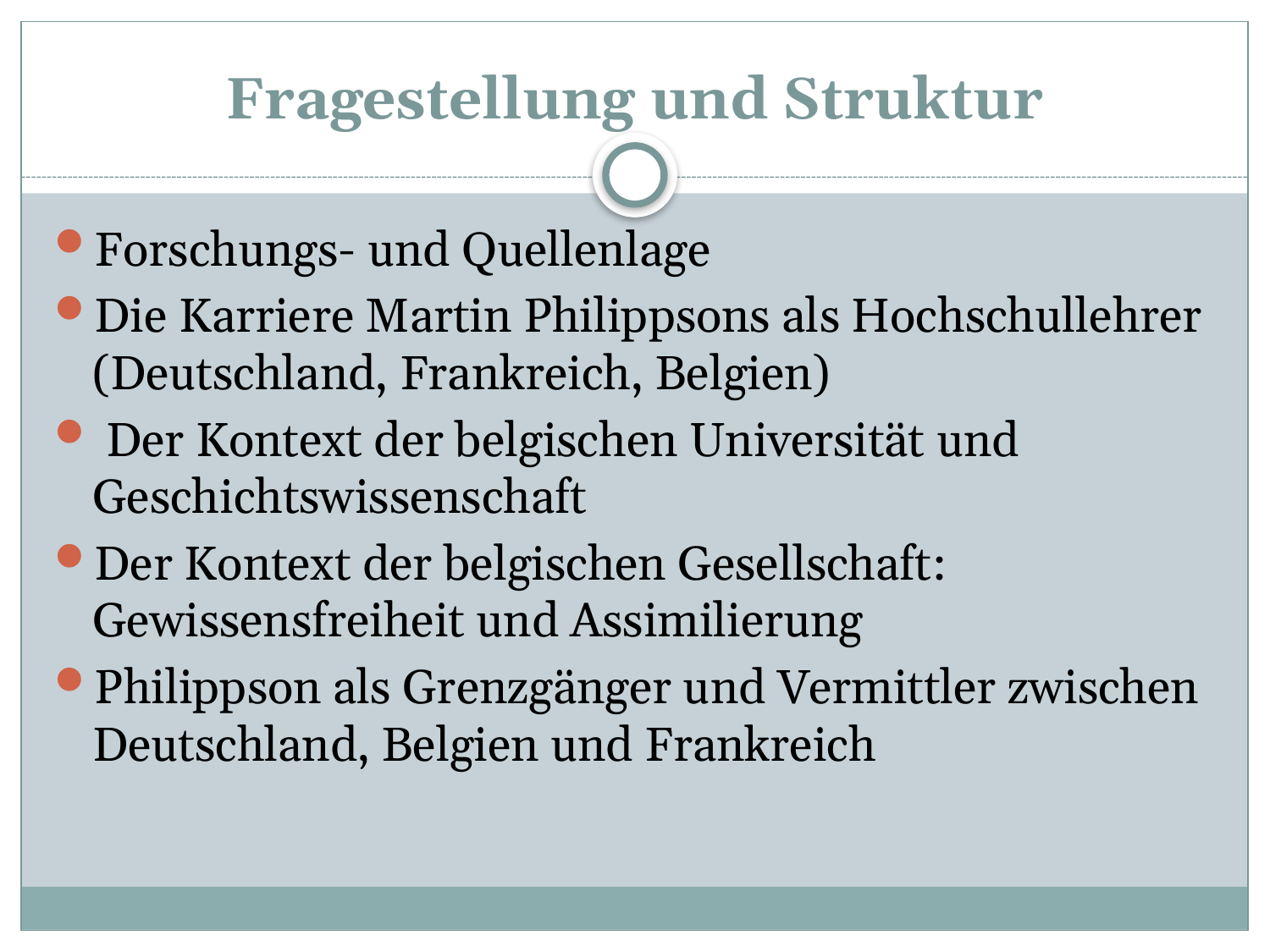

# Fragestellung und Struktur
Forschungs- und Quellenlage
Die Karriere Martin Philippsons als Hochschullehrer (Deutschland, Frankreich, Belgien)
 Der Kontext der belgischen Universität und Geschichtswissenschaft
Der Kontext der belgischen Gesellschaft: Gewissensfreiheit und Assimilierung
Philippson als Grenzgänger und Vermittler zwischen Deutschland, Belgien und Frankreich